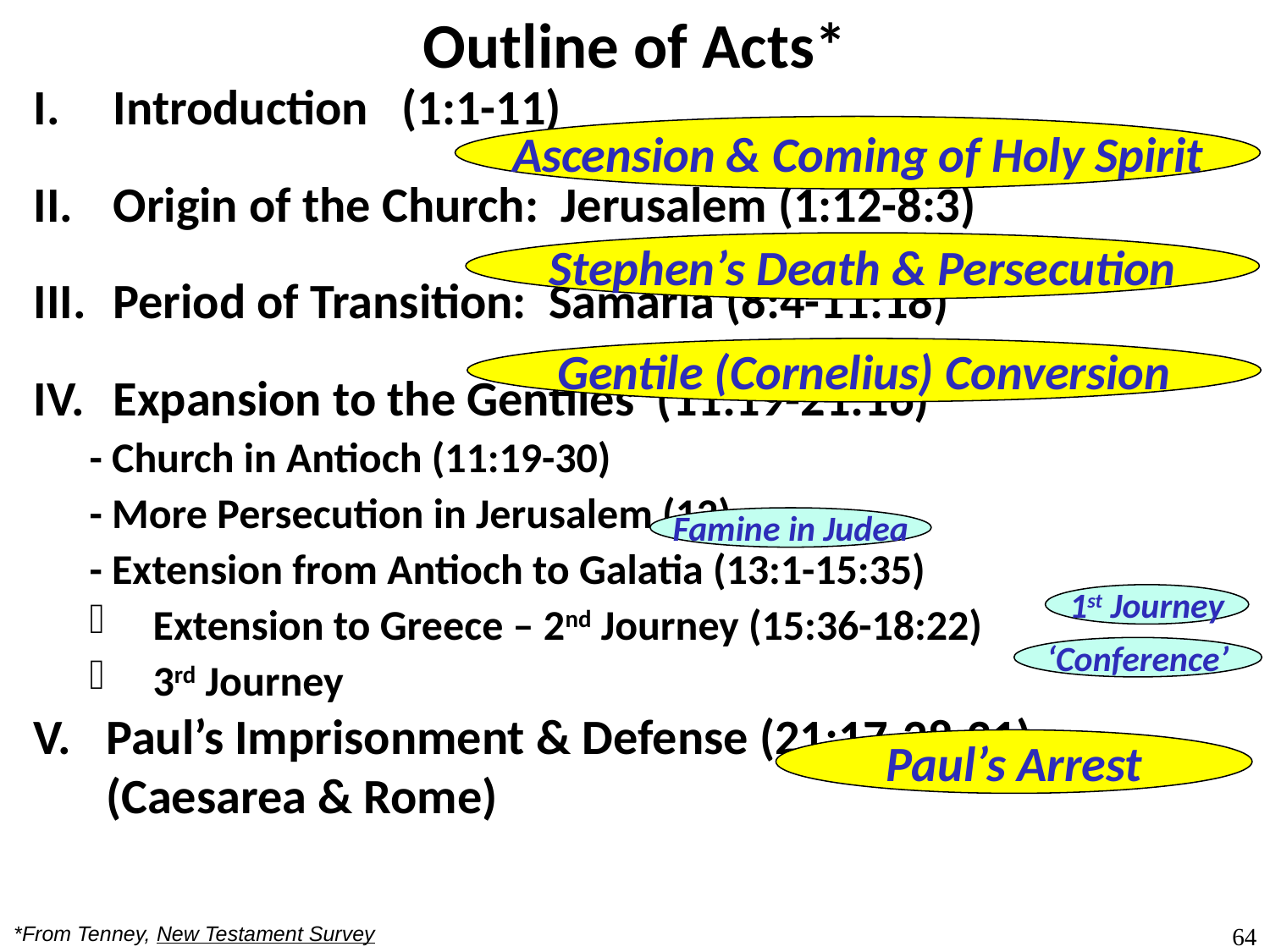

# Outline of Acts*
I. 	Introduction   (1:1-11)
II. 	Origin of the Church:  Jerusalem (1:12-8:3)
III. 	Period of Transition:  Samaria (8:4-11:18)
IV. 	Expansion to the Gentiles  (11:19-21:16)
- Church in Antioch (11:19-30)
- More Persecution in Jerusalem (12)
- Extension from Antioch to Galatia (13:1-15:35)
Extension to Greece – 2nd Journey (15:36-18:22)
3rd Journey
V. 	Paul’s Imprisonment & Defense (21:17-28:31)
(Caesarea & Rome)
Ascension & Coming of Holy Spirit
Stephen’s Death & Persecution
Gentile (Cornelius) Conversion
Famine in Judea
1st Journey
‘Conference’
Paul’s Arrest
*From Tenney, New Testament Survey
64